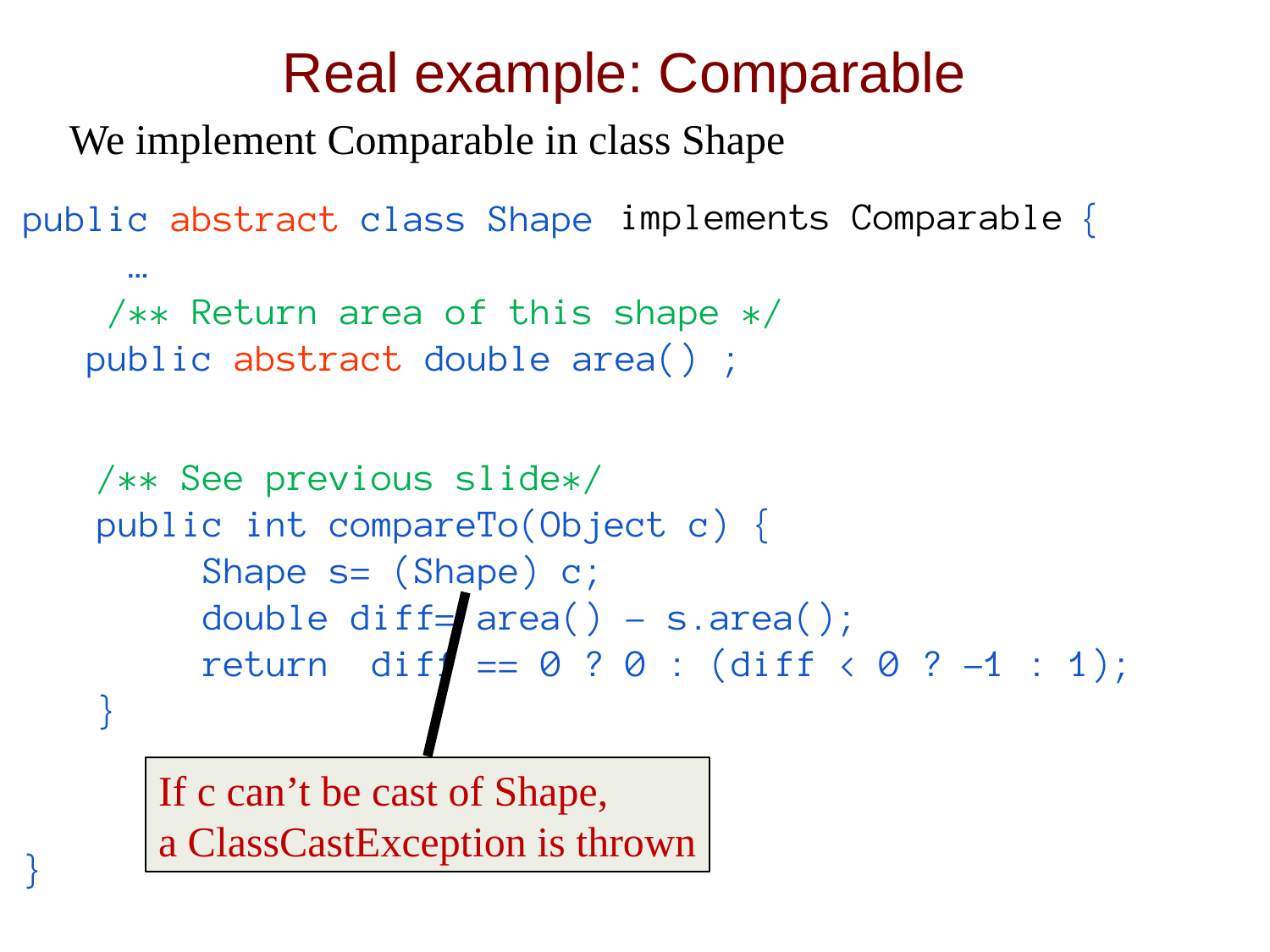

Real example: Comparable
We implement Comparable in class Shape
public abstract class Shape                       {
     …
    /** Return area of this shape */
   public abstract double area() ;

}
implements Comparable
/** See previous slide*/
public int compareTo(Object c) {
     Shape s= (Shape) c;
     double diff= area() – s.area();
     return  diff == 0 ? 0 : (diff < 0 ? -1 : 1);
}
If c can’t be cast of Shape,
a ClassCastException is thrown